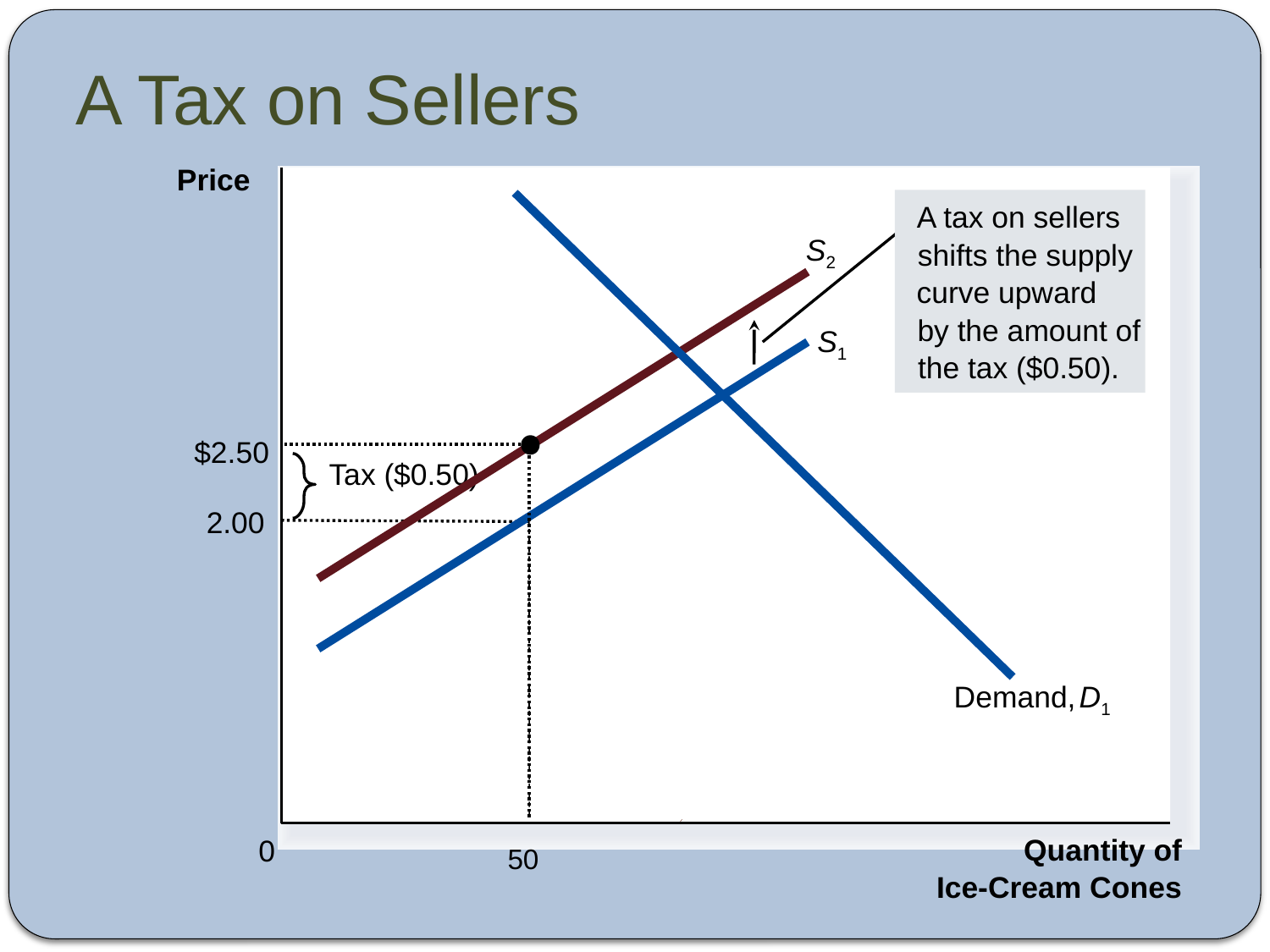

# A Tax on Sellers
Price

A tax on sellers
shifts the supply
curve upward
by the amount of
the tax ($0.50).

Demand,
D1
S2

S1

$2.50

Tax ($0.50)
2.00

Quantity of
0
50
Ice-Cream Cones